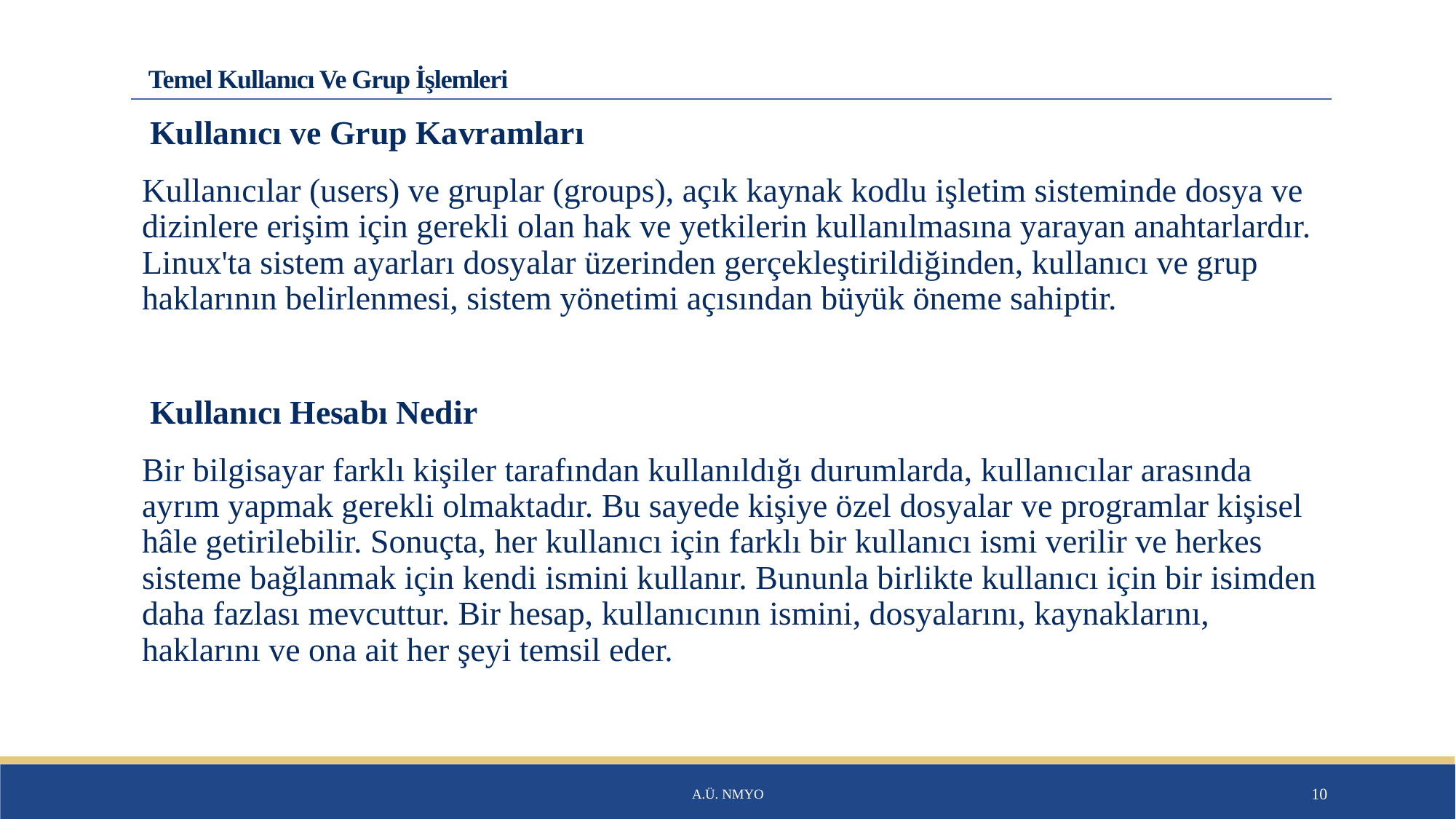

# Temel Kullanıcı Ve Grup İşlemleri
 Kullanıcı ve Grup Kavramları
Kullanıcılar (users) ve gruplar (groups), açık kaynak kodlu işletim sisteminde dosya ve dizinlere erişim için gerekli olan hak ve yetkilerin kullanılmasına yarayan anahtarlardır. Linux'ta sistem ayarları dosyalar üzerinden gerçekleştirildiğinden, kullanıcı ve grup haklarının belirlenmesi, sistem yönetimi açısından büyük öneme sahiptir.

 Kullanıcı Hesabı Nedir
Bir bilgisayar farklı kişiler tarafından kullanıldığı durumlarda, kullanıcılar arasında ayrım yapmak gerekli olmaktadır. Bu sayede kişiye özel dosyalar ve programlar kişisel hâle getirilebilir. Sonuçta, her kullanıcı için farklı bir kullanıcı ismi verilir ve herkes sisteme bağlanmak için kendi ismini kullanır. Bununla birlikte kullanıcı için bir isimden daha fazlası mevcuttur. Bir hesap, kullanıcının ismini, dosyalarını, kaynaklarını, haklarını ve ona ait her şeyi temsil eder.
A.Ü. NMYO
10